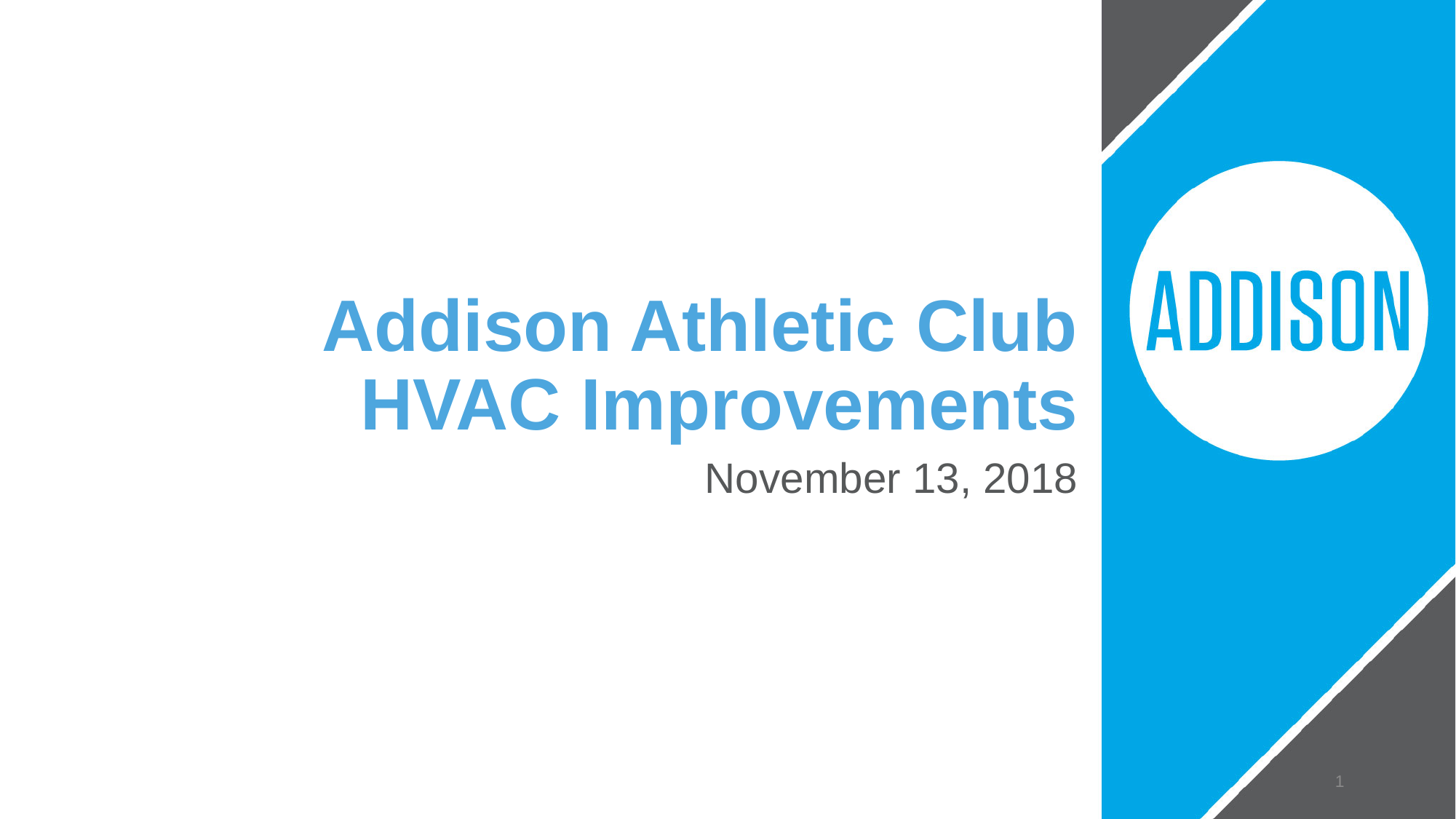

# Addison Athletic Club HVAC Improvements
November 13, 2018
1